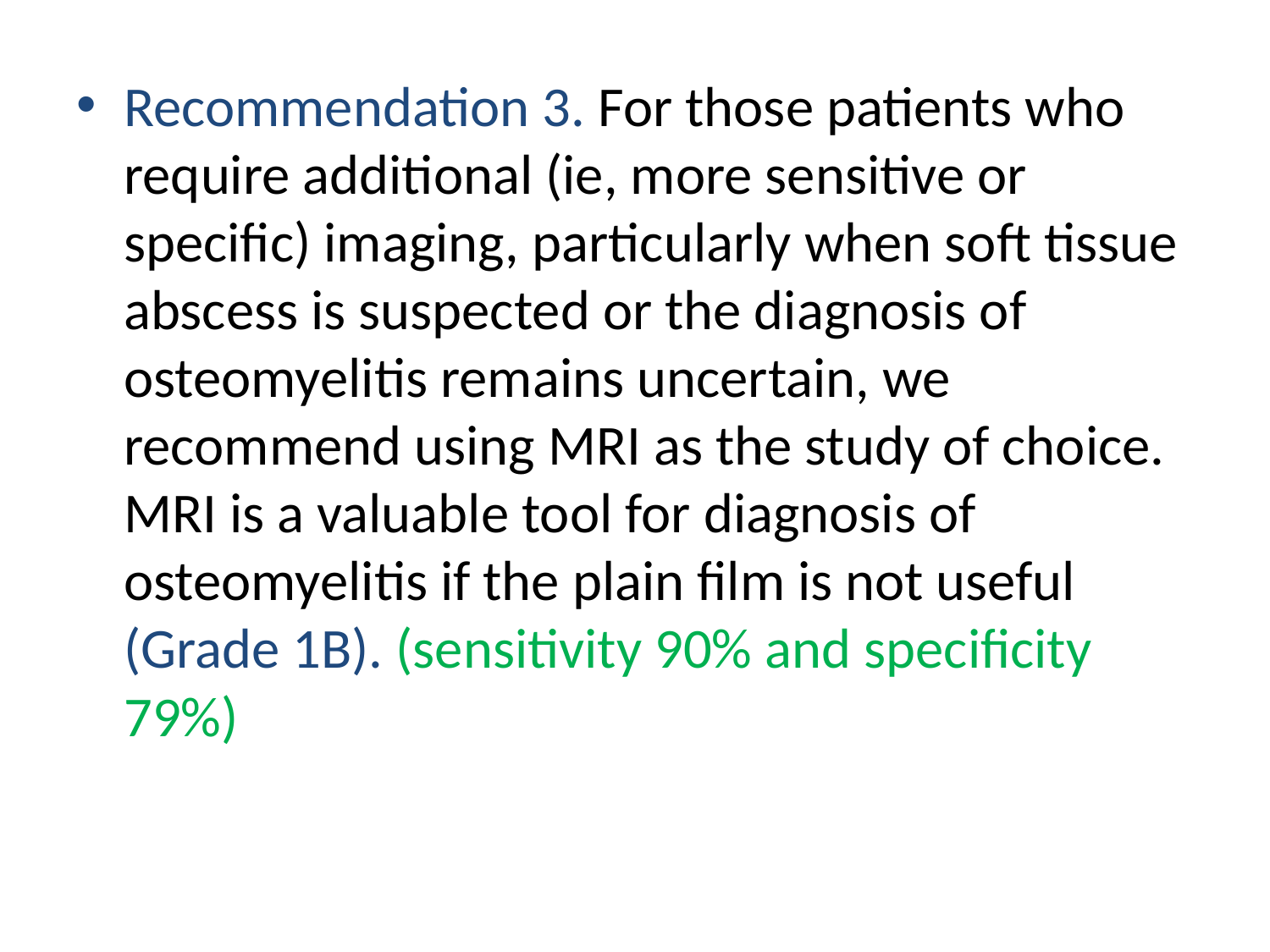

#
Recommendation 3. For those patients who require additional (ie, more sensitive or specific) imaging, particularly when soft tissue abscess is suspected or the diagnosis of osteomyelitis remains uncertain, we recommend using MRI as the study of choice. MRI is a valuable tool for diagnosis of osteomyelitis if the plain film is not useful (Grade 1B). (sensitivity 90% and specificity 79%)